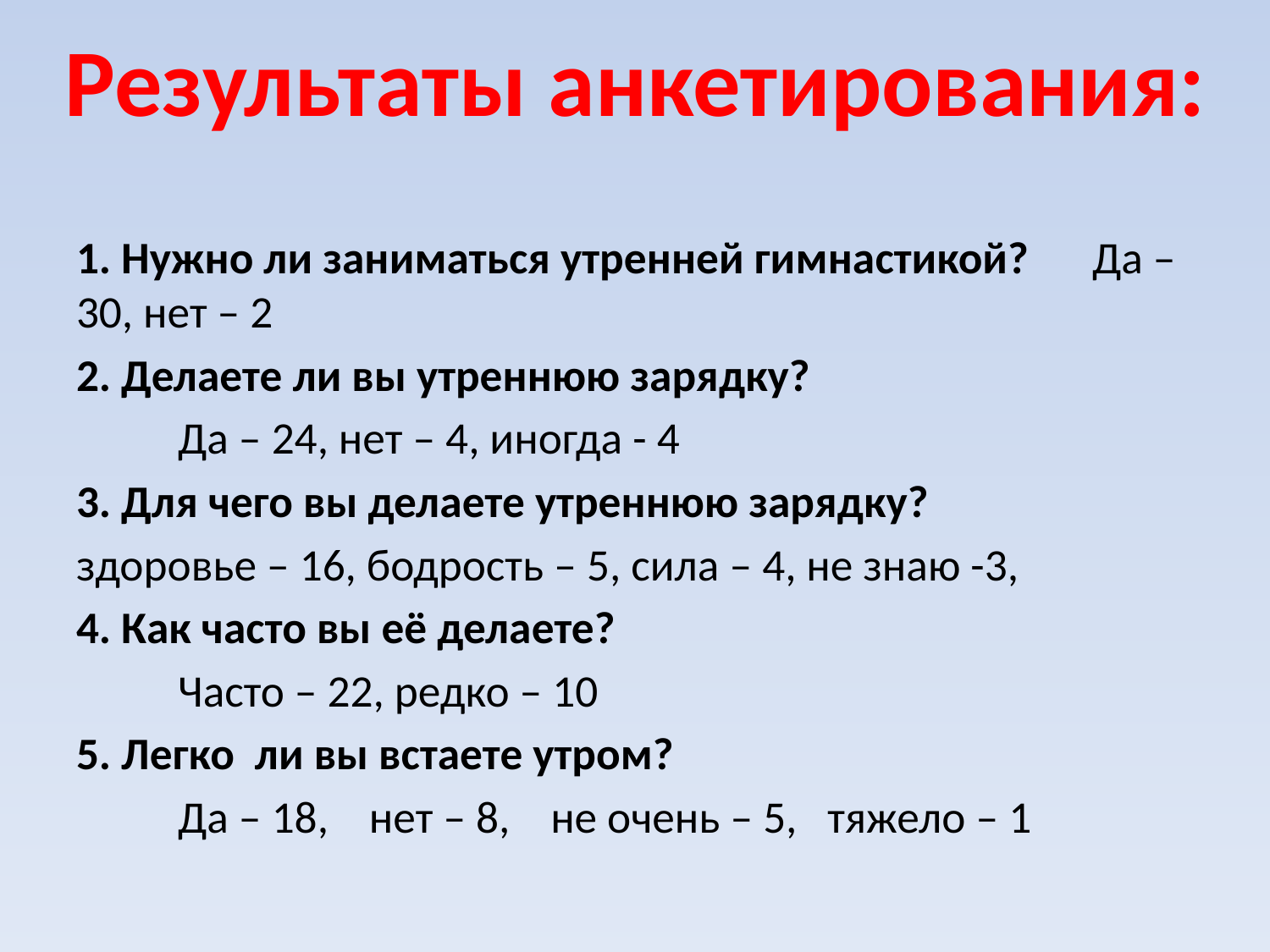

# Результаты анкетирования:
1. Нужно ли заниматься утренней гимнастикой?   	Да – 30, нет – 2
2. Делаете ли вы утреннюю зарядку?
	Да – 24, нет – 4, иногда - 4
3. Для чего вы делаете утреннюю зарядку?
здоровье – 16, бодрость – 5, сила – 4, не знаю -3,
4. Как часто вы её делаете?
	Часто – 22, редко – 10
5. Легко  ли вы встаете утром?
	Да – 18,    нет – 8,    не очень – 5,   тяжело – 1